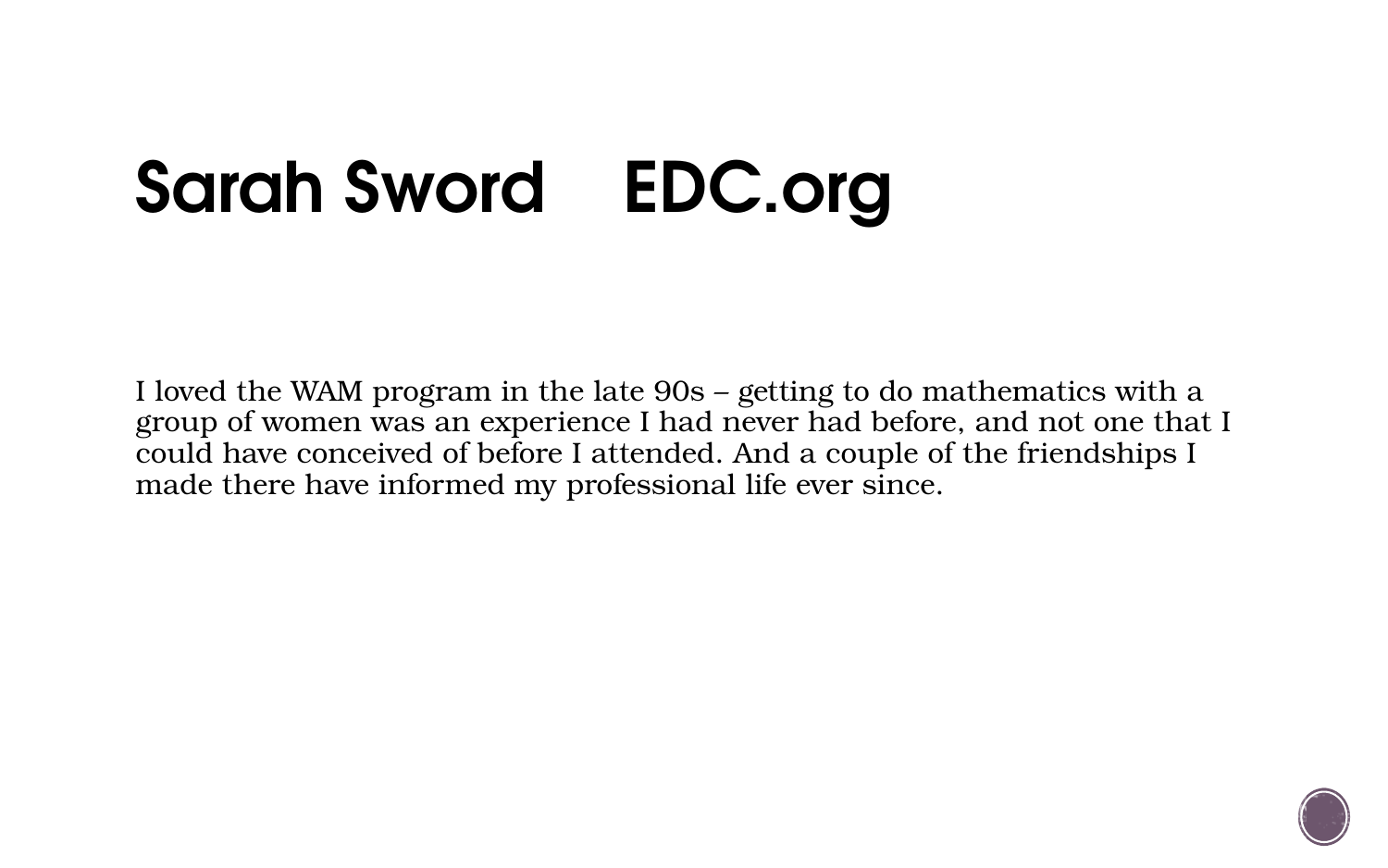

# Sarah Sword    EDC.org

I loved the WAM program in the late 90s – getting to do mathematics with a group of women was an experience I had never had before, and not one that I could have conceived of before I attended. And a couple of the friendships I made there have informed my professional life ever since.